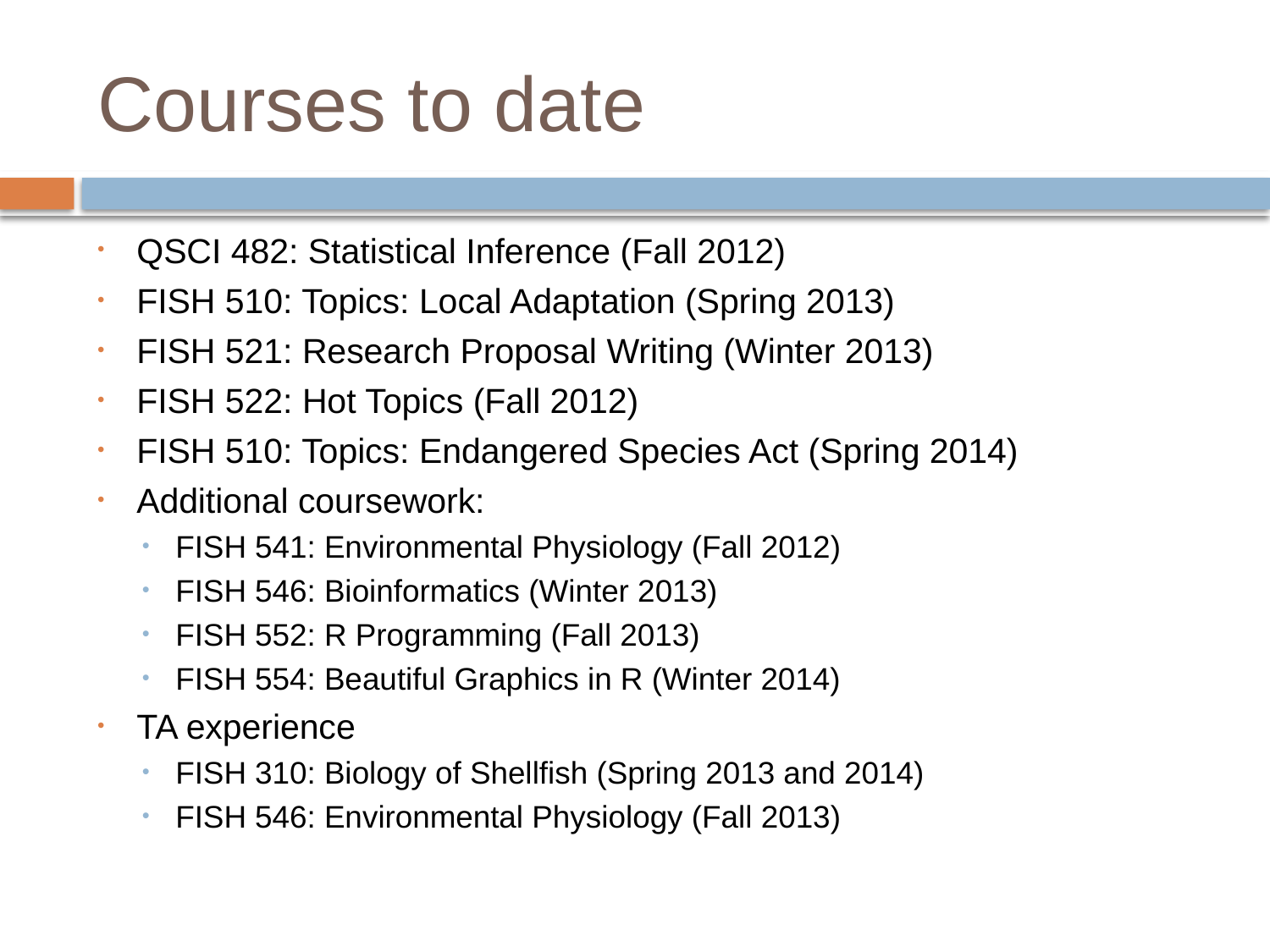

# Courses to date
QSCI 482: Statistical Inference (Fall 2012)
FISH 510: Topics: Local Adaptation (Spring 2013)
FISH 521: Research Proposal Writing (Winter 2013)
FISH 522: Hot Topics (Fall 2012)
FISH 510: Topics: Endangered Species Act (Spring 2014)
Additional coursework:
FISH 541: Environmental Physiology (Fall 2012)
FISH 546: Bioinformatics (Winter 2013)
FISH 552: R Programming (Fall 2013)
FISH 554: Beautiful Graphics in R (Winter 2014)
TA experience
FISH 310: Biology of Shellfish (Spring 2013 and 2014)
FISH 546: Environmental Physiology (Fall 2013)